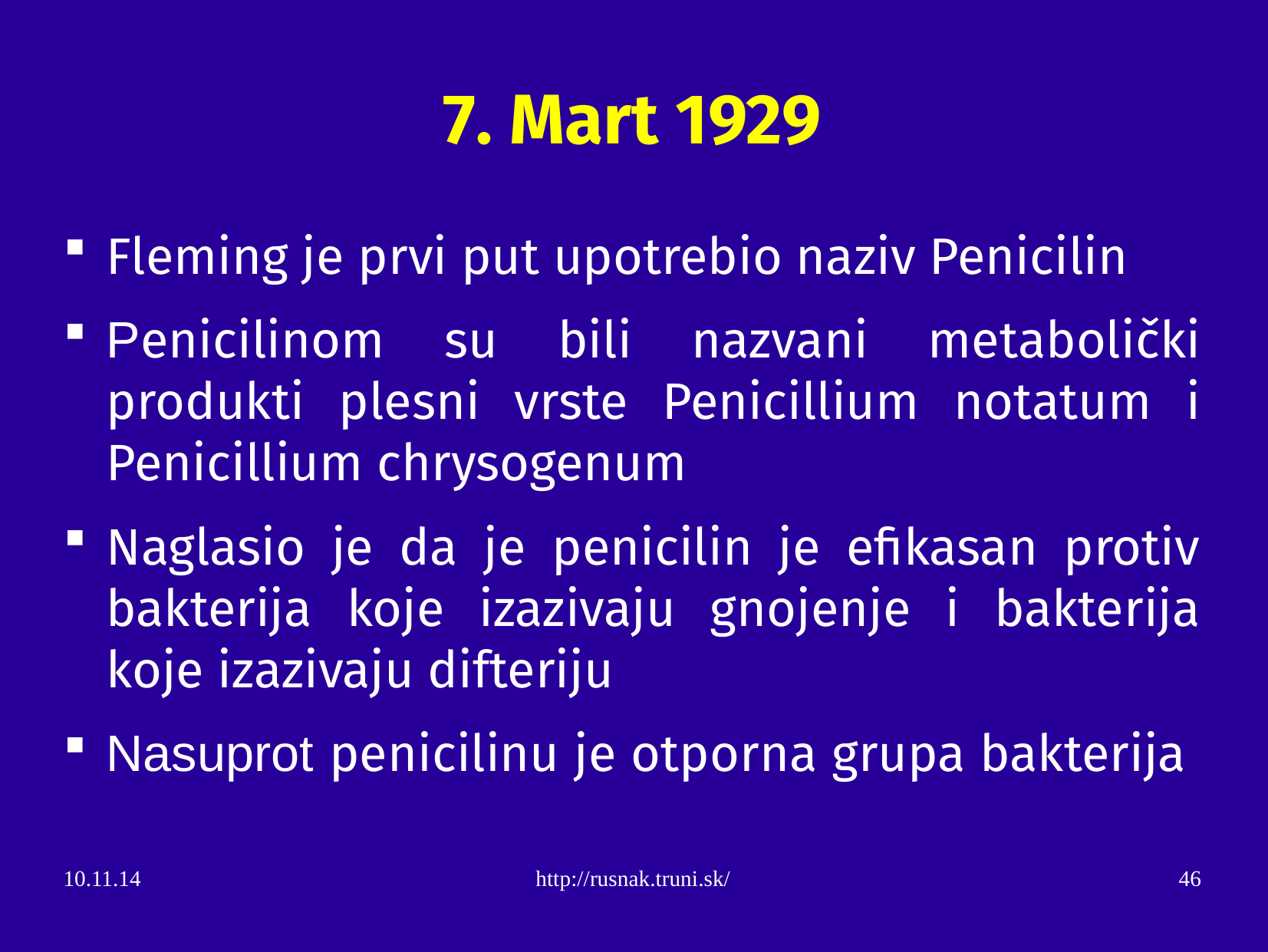

# 7. Mart 1929
Fleming je prvi put upotrebio naziv Penicilin
Penicilinom su bili nazvani metabolički produkti plesni vrste Penicillium notatum i Penicillium chrysogenum
Naglasio je da je penicilin je efikasan protiv bakterija koje izazivaju gnojenje i bakterija koje izazivaju difteriju
Nasuprot penicilinu je otporna grupa bakterija
10.11.14
http://rusnak.truni.sk/
46